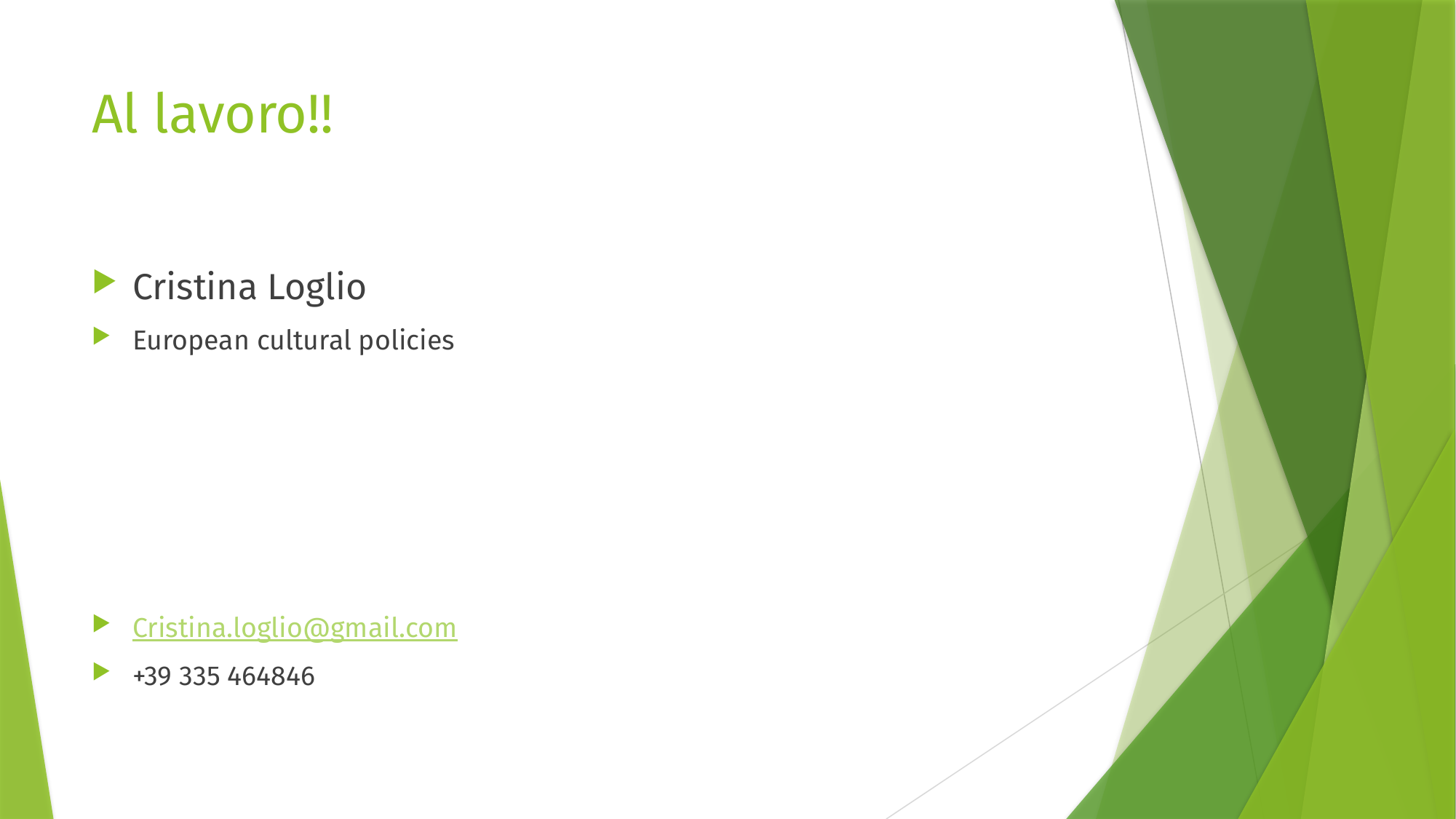

# Al lavoro!!
Cristina Loglio
European cultural policies

Cristina.loglio@gmail.com
+39 335 464846